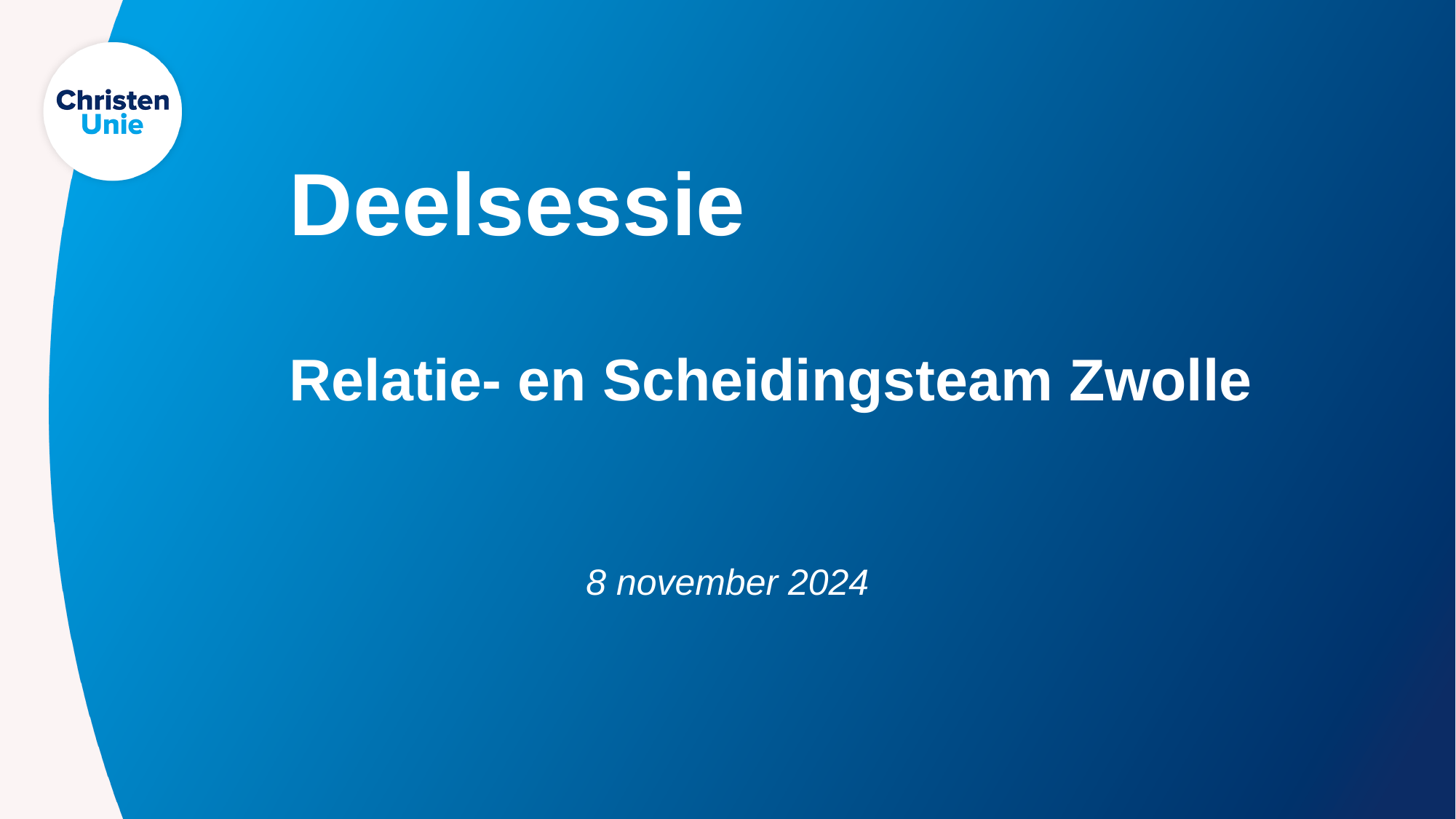

# Deelsessie Relatie- en Scheidingsteam Zwolle

8 november 2024